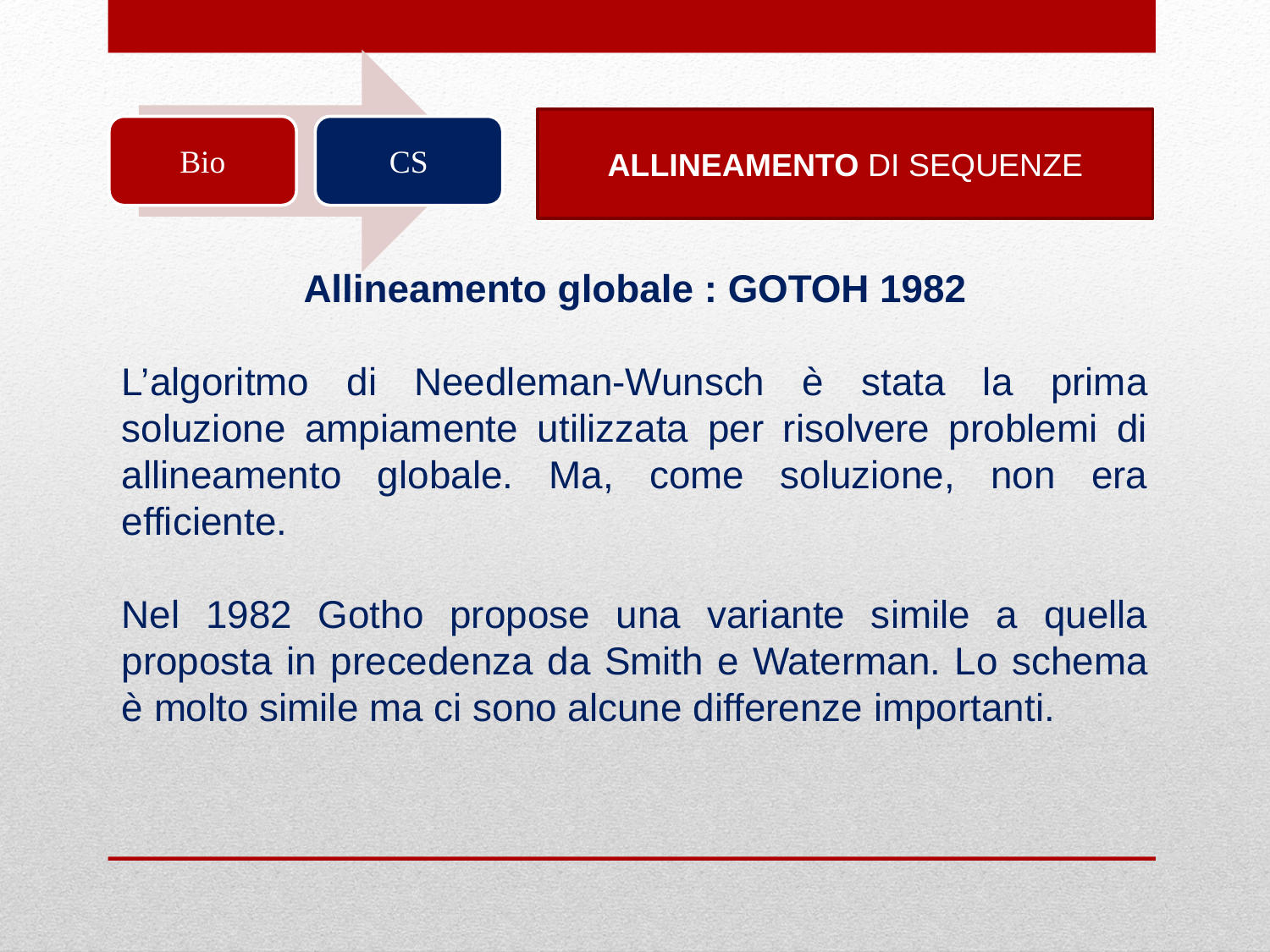

Bio
CS
ALLINEAMENTO DI SEQUENZE
Allineamento globale : GOTOH 1982

L’algoritmo di Needleman-Wunsch è stata la prima soluzione ampiamente utilizzata per risolvere problemi di allineamento globale. Ma, come soluzione, non era efficiente.

Nel 1982 Gotho propose una variante simile a quella proposta in precedenza da Smith e Waterman. Lo schema è molto simile ma ci sono alcune differenze importanti.